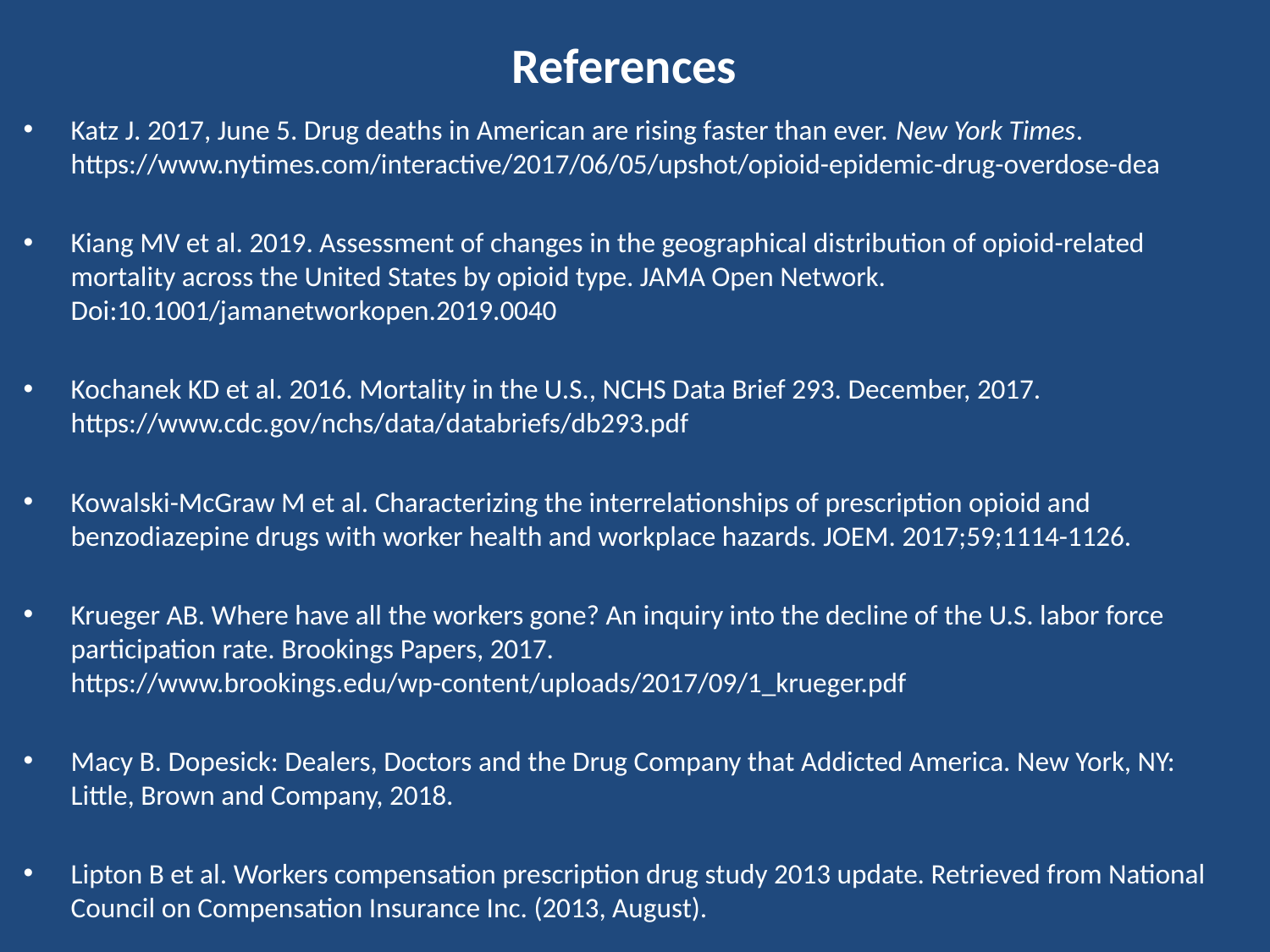

# References
Katz J. 2017, June 5. Drug deaths in American are rising faster than ever. New York Times. https://www.nytimes.com/interactive/2017/06/05/upshot/opioid-epidemic-drug-overdose-dea

Kiang MV et al. 2019. Assessment of changes in the geographical distribution of opioid-related mortality across the United States by opioid type. JAMA Open Network. Doi:10.1001/jamanetworkopen.2019.0040

Kochanek KD et al. 2016. Mortality in the U.S., NCHS Data Brief 293. December, 2017. https://www.cdc.gov/nchs/data/databriefs/db293.pdf

Kowalski-McGraw M et al. Characterizing the interrelationships of prescription opioid and benzodiazepine drugs with worker health and workplace hazards. JOEM. 2017;59;1114-1126.

Krueger AB. Where have all the workers gone? An inquiry into the decline of the U.S. labor force participation rate. Brookings Papers, 2017. https://www.brookings.edu/wp-content/uploads/2017/09/1_krueger.pdf

Macy B. Dopesick: Dealers, Doctors and the Drug Company that Addicted America. New York, NY: Little, Brown and Company, 2018.

Lipton B et al. Workers compensation prescription drug study 2013 update. Retrieved from National Council on Compensation Insurance Inc. (2013, August).

Manchikanti, L. et al. Opioid epidemic in the United States. Pain Physician. 2012;15:ES9-ES.